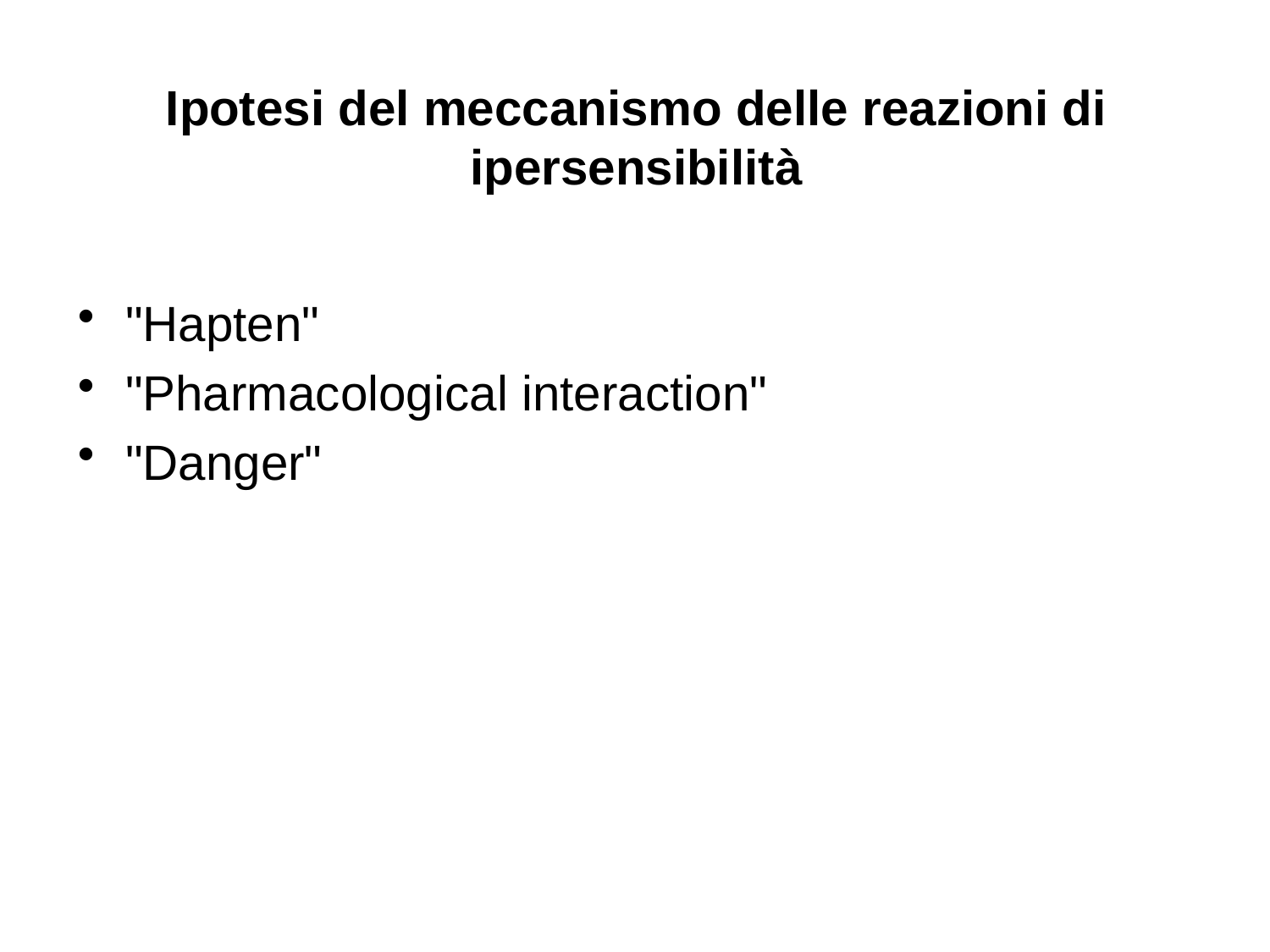

# Ipotesi del meccanismo delle reazioni di ipersensibilità
"Hapten"
"Pharmacological interaction"
"Danger"